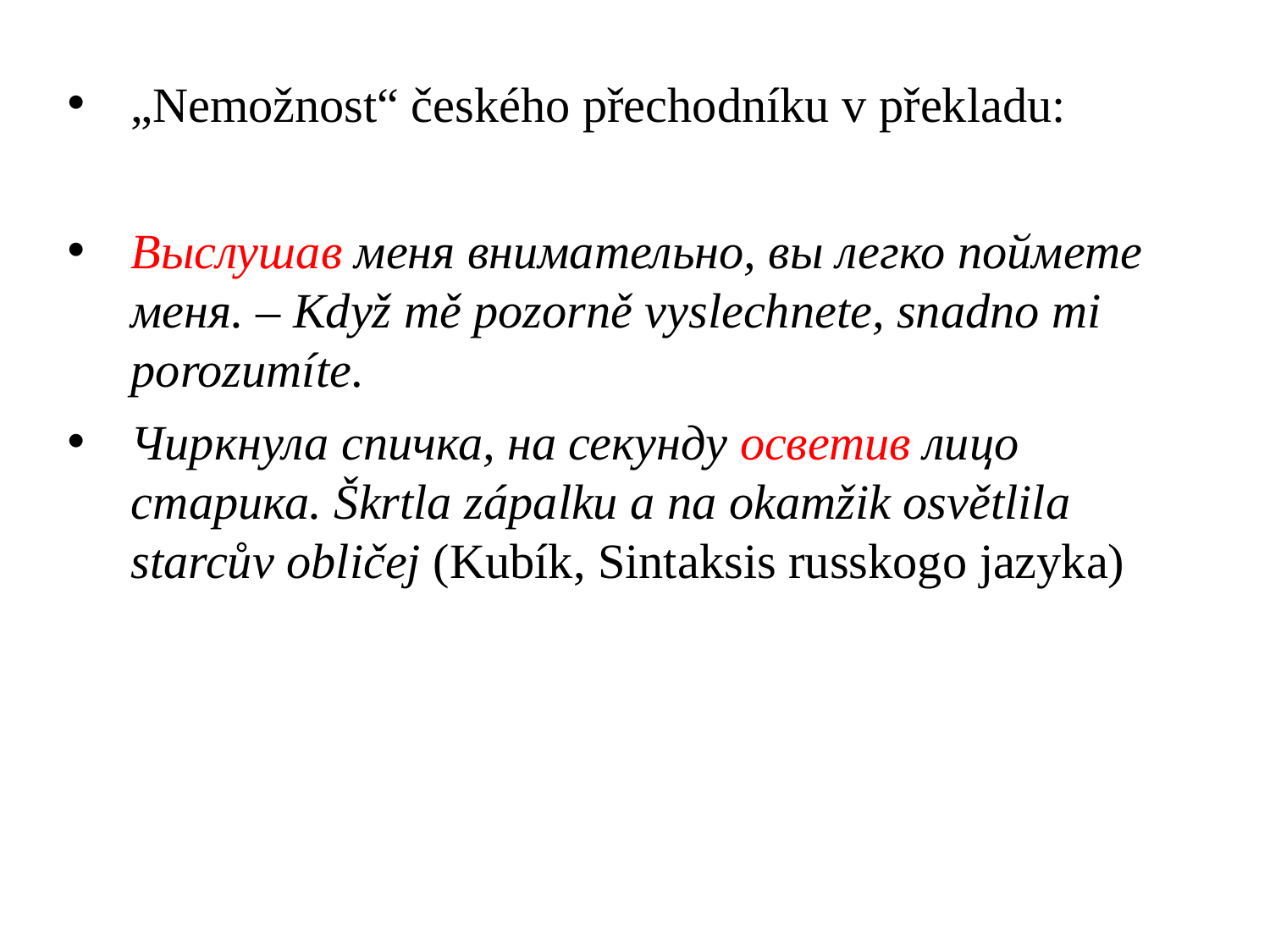

„Nemožnost“ českého přechodníku v překladu:

Выслушав меня внимательно, вы легко поймете меня. – Když mě pozorně vyslechnete, snadno mi porozumíte.
Чиркнула спичка, на секунду осветив лицо старика. Škrtla zápalku a na okamžik osvětlila starcův obličej (Kubík, Sintaksis russkogo jazyka)